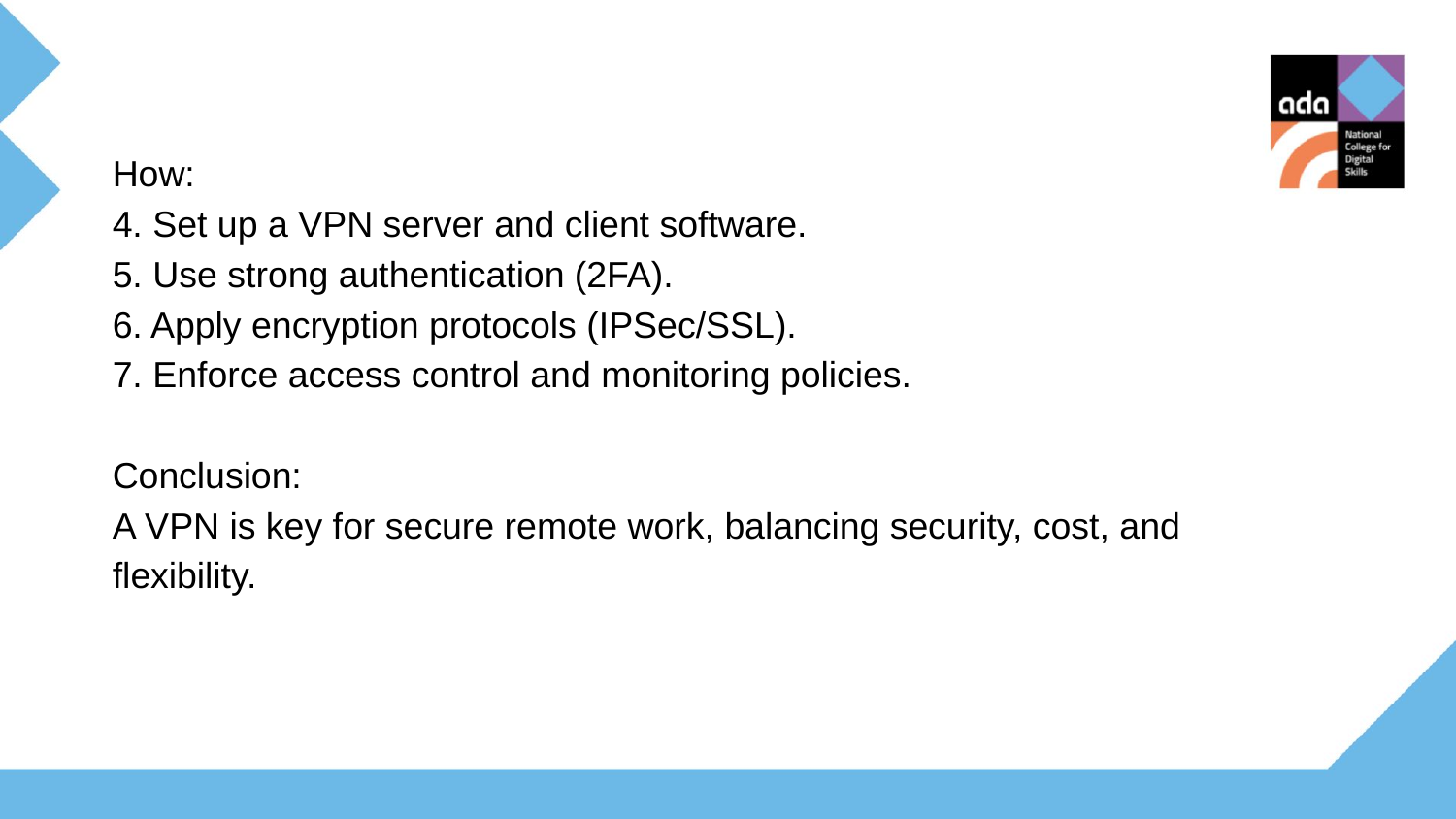

How:
4. Set up a VPN server and client software.
5. Use strong authentication (2FA).
6. Apply encryption protocols (IPSec/SSL).
7. Enforce access control and monitoring policies.

Conclusion:
A VPN is key for secure remote work, balancing security, cost, and flexibility.